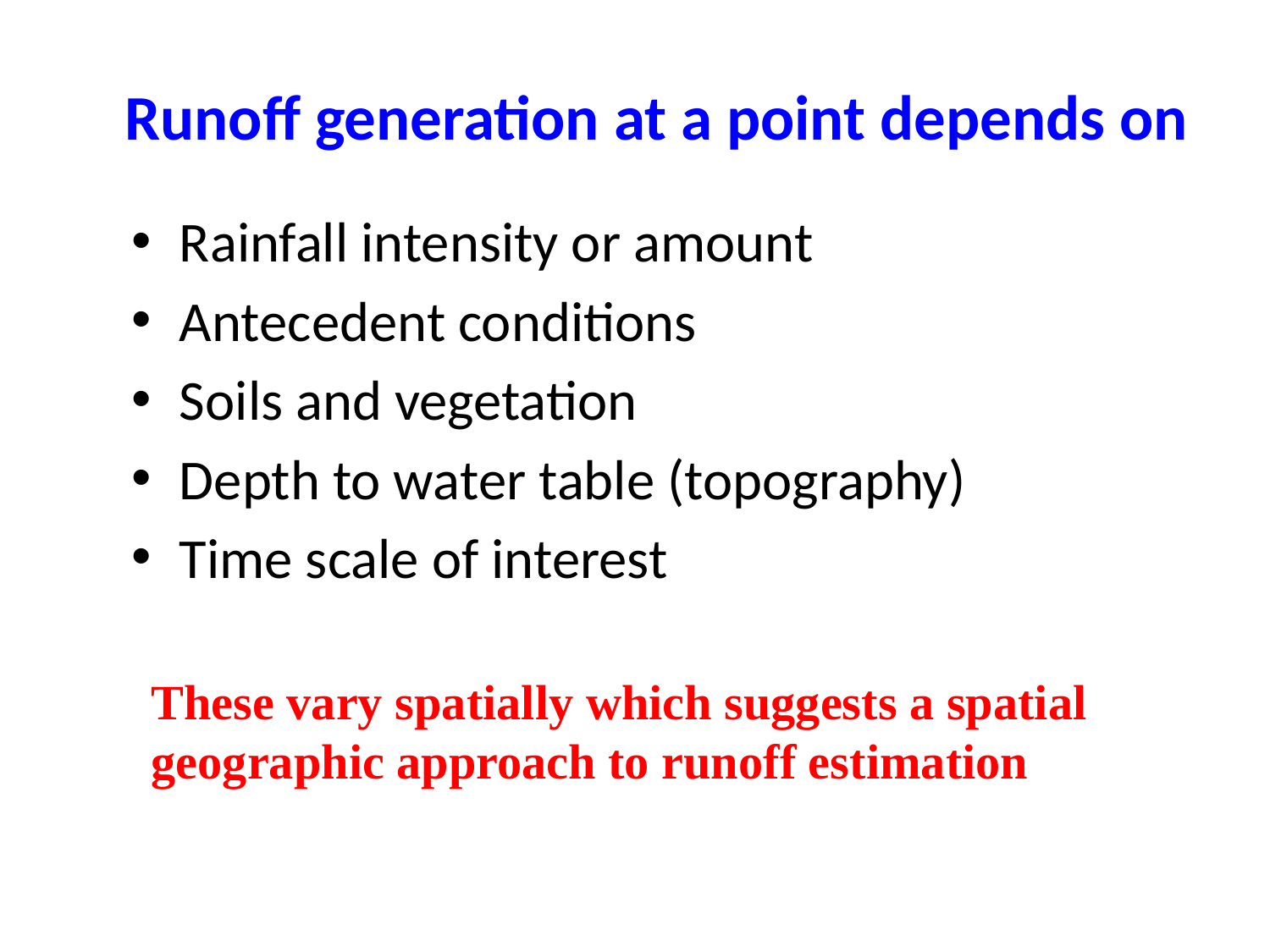

# Runoff generation at a point depends on
Rainfall intensity or amount
Antecedent conditions
Soils and vegetation
Depth to water table (topography)
Time scale of interest
These vary spatially which suggests a spatial geographic approach to runoff estimation